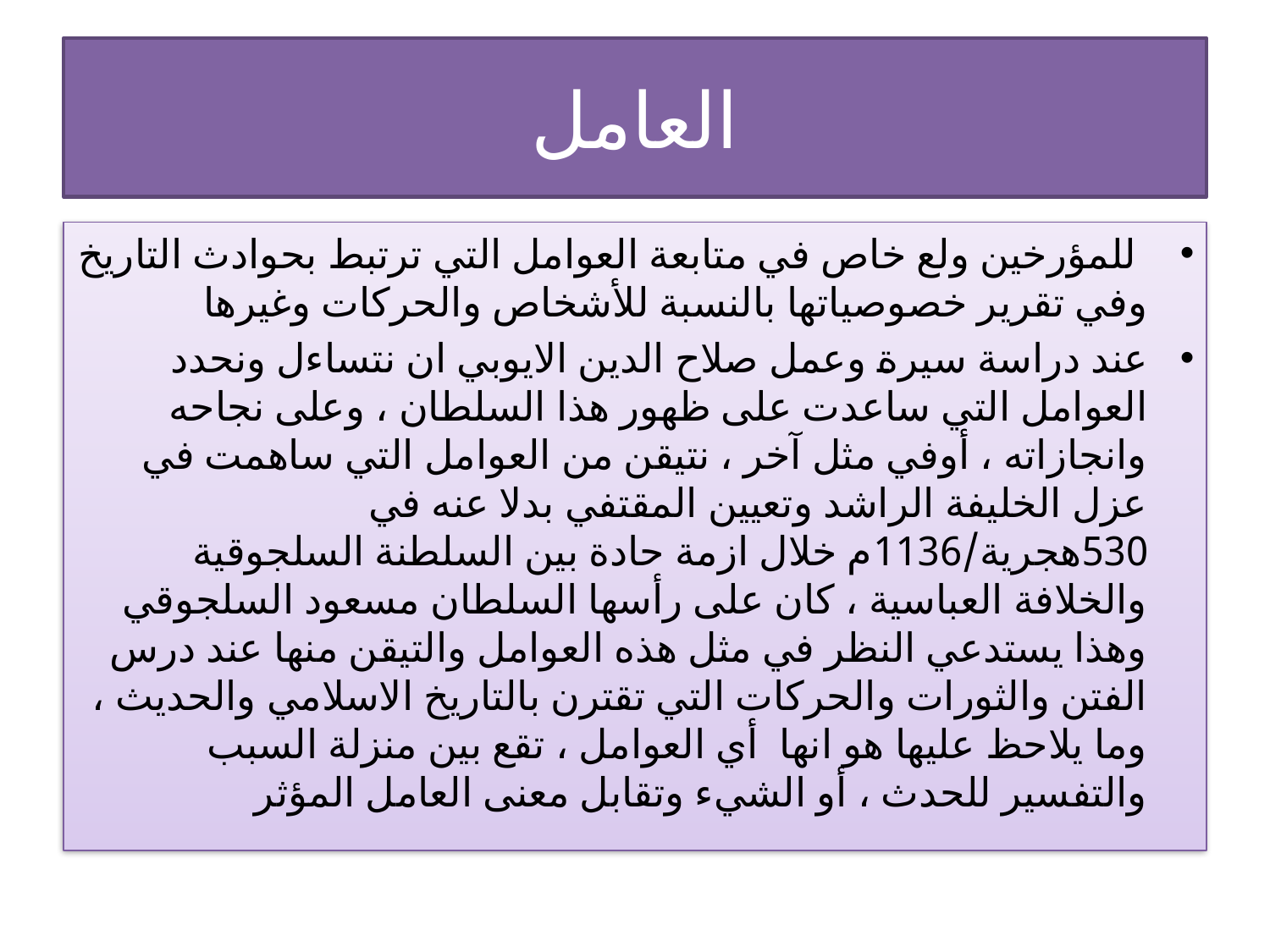

# العامل
 للمؤرخين ولع خاص في متابعة العوامل التي ترتبط بحوادث التاريخ وفي تقرير خصوصياتها بالنسبة للأشخاص والحركات وغيرها
عند دراسة سيرة وعمل صلاح الدين الايوبي ان نتساءل ونحدد العوامل التي ساعدت على ظهور هذا السلطان ، وعلى نجاحه وانجازاته ، أوفي مثل آخر ، نتيقن من العوامل التي ساهمت في عزل الخليفة الراشد وتعيين المقتفي بدلا عنه في 530هجرية/1136م خلال ازمة حادة بين السلطنة السلجوقية والخلافة العباسية ، كان على رأسها السلطان مسعود السلجوقي وهذا يستدعي النظر في مثل هذه العوامل والتيقن منها عند درس الفتن والثورات والحركات التي تقترن بالتاريخ الاسلامي والحديث ، وما يلاحظ عليها هو انها  أي العوامل ، تقع بين منزلة السبب والتفسير للحدث ، أو الشيء وتقابل معنى العامل المؤثر